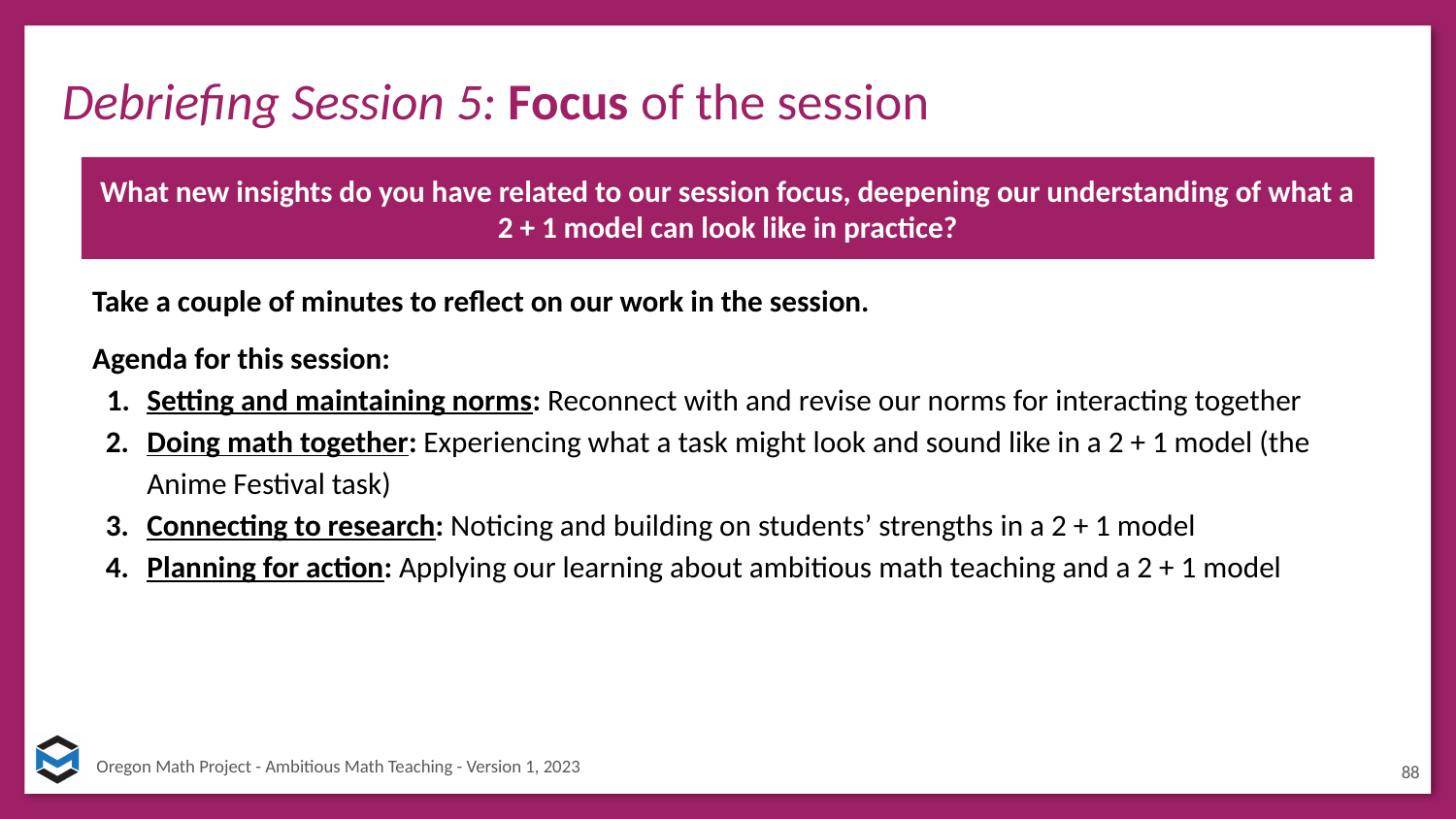

Debriefing Session 5: Focus of the session
What new insights do you have related to our session focus, deepening our understanding of what a 2 + 1 model can look like in practice?
Take a couple of minutes to reflect on our work in the session.
Agenda for this session:
Setting and maintaining norms: Reconnect with and revise our norms for interacting together
Doing math together: Experiencing what a task might look and sound like in a 2 + 1 model (the Anime Festival task)
Connecting to research: Noticing and building on students’ strengths in a 2 + 1 model
Planning for action: Applying our learning about ambitious math teaching and a 2 + 1 model
88